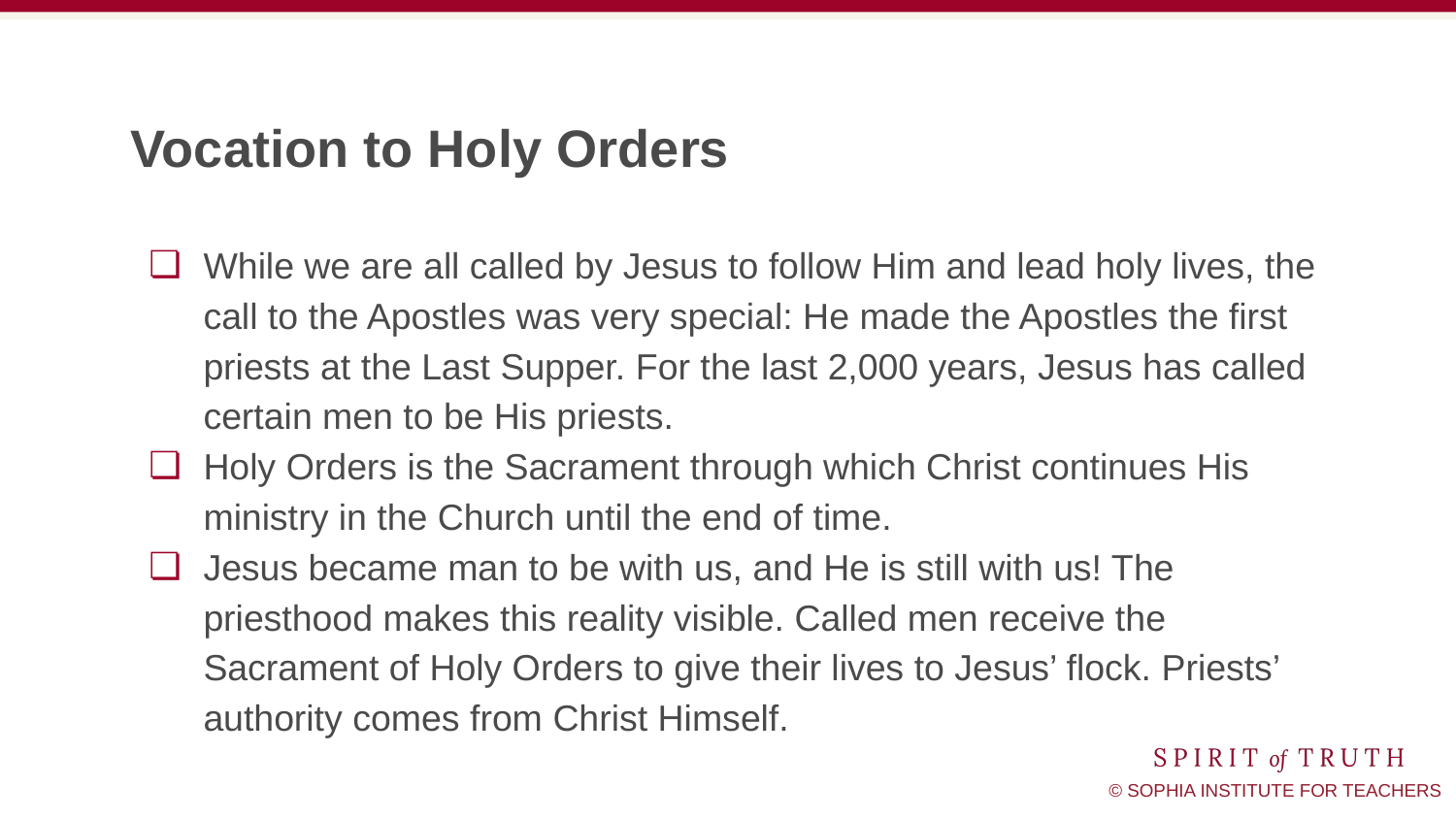

# Vocation to Holy Orders
While we are all called by Jesus to follow Him and lead holy lives, the call to the Apostles was very special: He made the Apostles the first priests at the Last Supper. For the last 2,000 years, Jesus has called certain men to be His priests.
Holy Orders is the Sacrament through which Christ continues His ministry in the Church until the end of time.
Jesus became man to be with us, and He is still with us! The priesthood makes this reality visible. Called men receive the Sacrament of Holy Orders to give their lives to Jesus’ flock. Priests’ authority comes from Christ Himself.